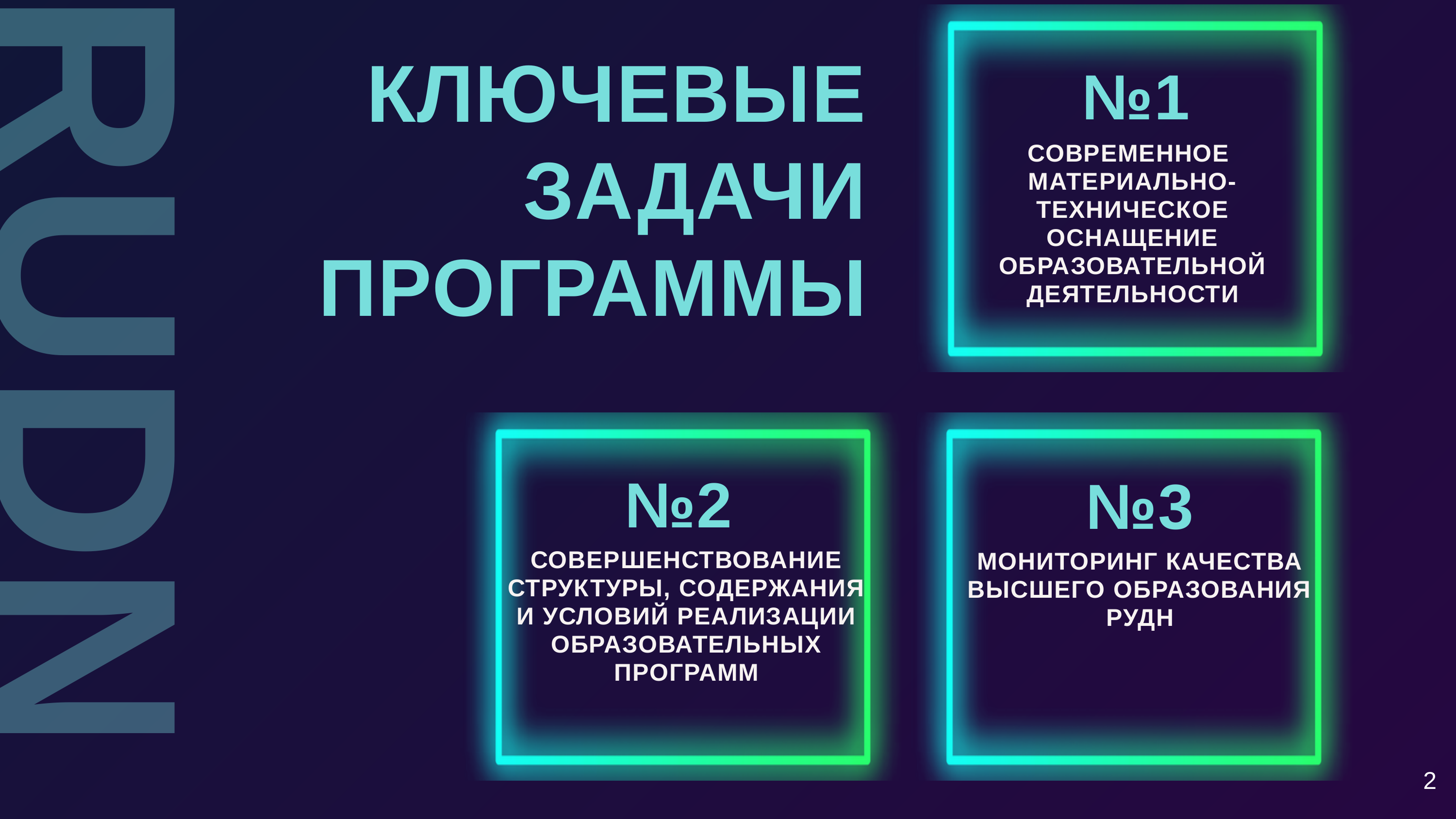

№1
СОВРЕМЕННОЕ
МАТЕРИАЛЬНО-ТЕХНИЧЕСКОЕ ОСНАЩЕНИЕ ОБРАЗОВАТЕЛЬНОЙ ДЕЯТЕЛЬНОСТИ
КЛЮЧЕВЫЕ ЗАДАЧИ ПРОГРАММЫ
RUDN

№2
№3
СОВЕРШЕНСТВОВАНИЕ СТРУКТУРЫ, СОДЕРЖАНИЯ И УСЛОВИЙ РЕАЛИЗАЦИИ ОБРАЗОВАТЕЛЬНЫХ ПРОГРАММ
МОНИТОРИНГ КАЧЕСТВА ВЫСШЕГО ОБРАЗОВАНИЯ РУДН
2